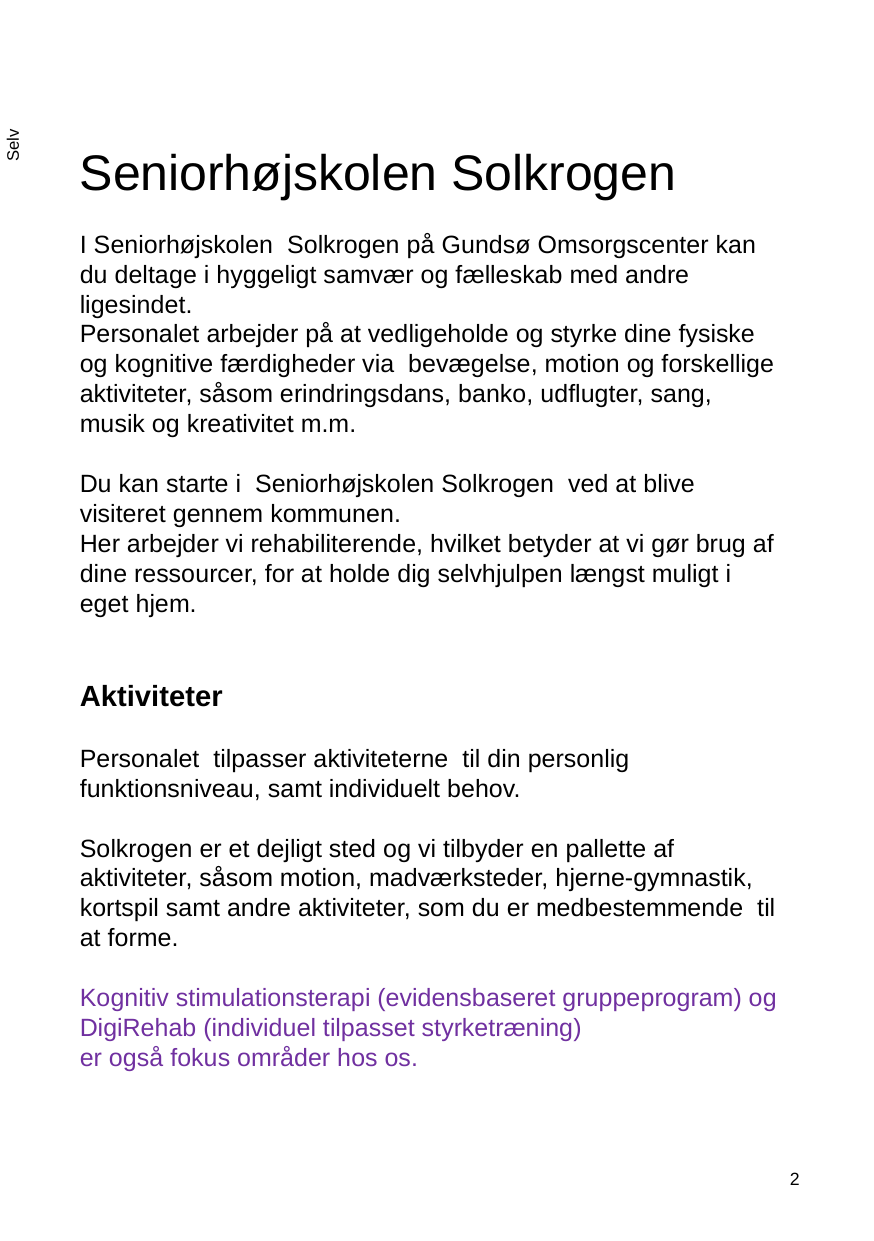

Seniorhøjskolen Solkrogen

I Seniorhøjskolen  Solkrogen på Gundsø Omsorgscenter kan du deltage i hyggeligt samvær og fælleskab med andre ligesindet.
Personalet arbejder på at vedligeholde og styrke dine fysiske
og kognitive færdigheder via  bevægelse, motion og forskellige aktiviteter, såsom erindringsdans, banko, udflugter, sang, musik og kreativitet m.m.

Du kan starte i  Seniorhøjskolen Solkrogen  ved at blive visiteret gennem kommunen.
Her arbejder vi rehabiliterende, hvilket betyder at vi gør brug af dine ressourcer, for at holde dig selvhjulpen længst muligt i eget hjem.

Aktiviteter

Personalet  tilpasser aktiviteterne  til din personlig funktionsniveau, samt individuelt behov.

Solkrogen er et dejligt sted og vi tilbyder en pallette af aktiviteter, såsom motion, madværksteder, hjerne-gymnastik, kortspil samt andre aktiviteter, som du er medbestemmende  til at forme.

Kognitiv stimulationsterapi (evidensbaseret gruppeprogram) og DigiRehab (individuel tilpasset styrketræning)
er også fokus områder hos os.

2